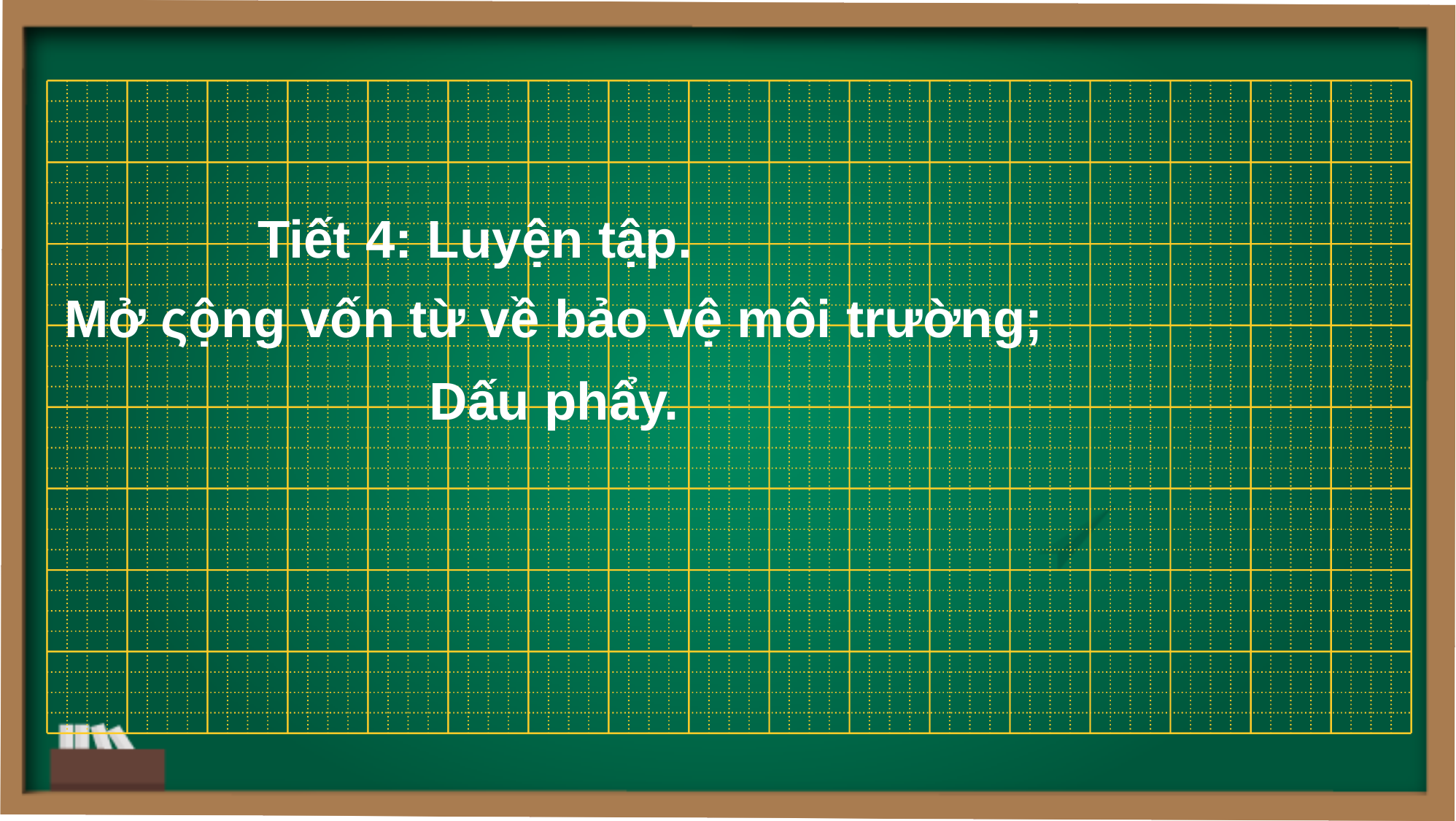

Tiết 4: Luyện tập.
Mở ςộng vốn từ về bảo vệ môi trường;
Dấu phẩy.